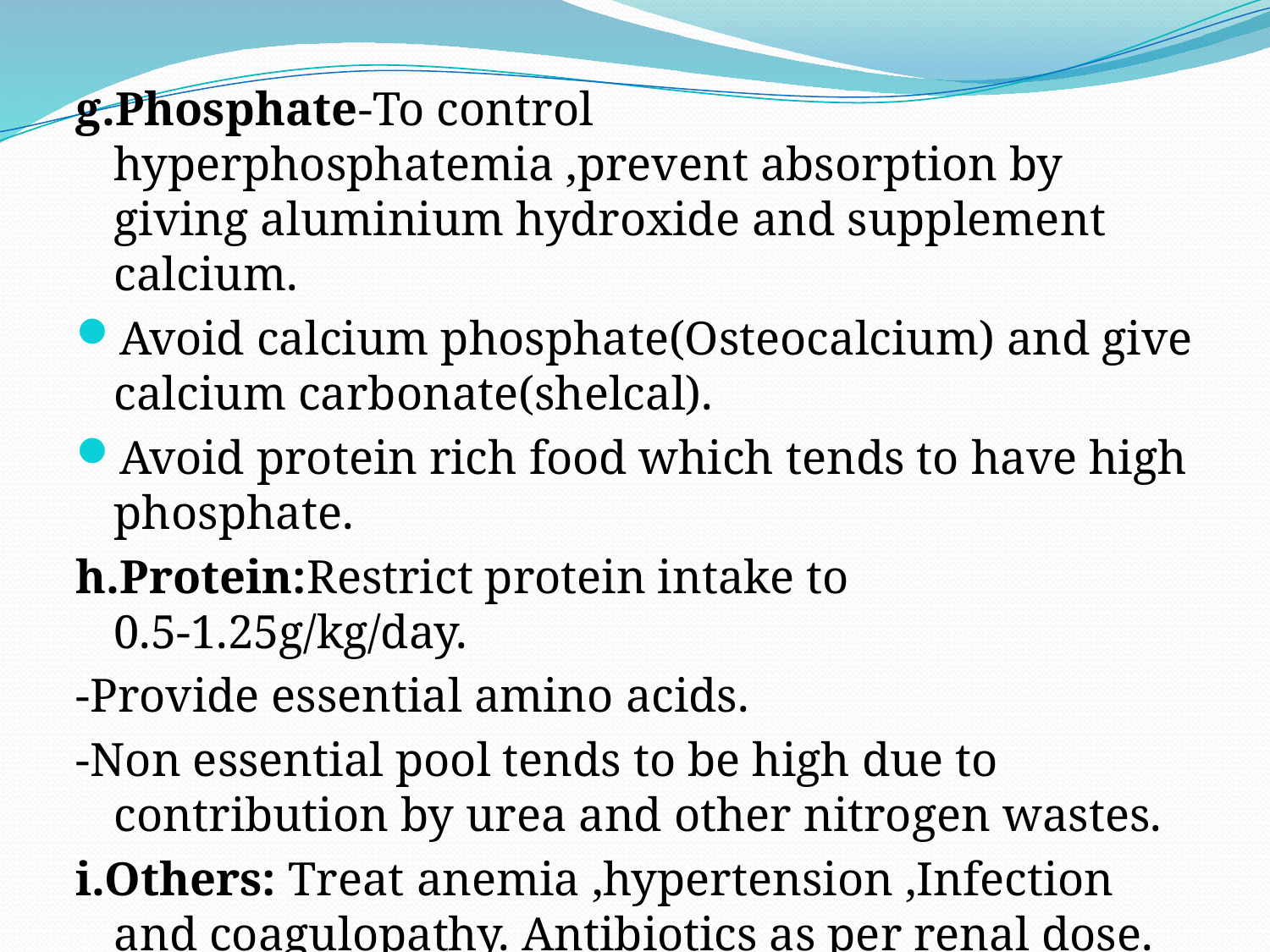

g.Phosphate-To control hyperphosphatemia ,prevent absorption by giving aluminium hydroxide and supplement calcium.
Avoid calcium phosphate(Osteocalcium) and give calcium carbonate(shelcal).
Avoid protein rich food which tends to have high phosphate.
h.Protein:Restrict protein intake to 0.5-1.25g/kg/day.
-Provide essential amino acids.
-Non essential pool tends to be high due to contribution by urea and other nitrogen wastes.
i.Others: Treat anemia ,hypertension ,Infection and coagulopathy. Antibiotics as per renal dose.